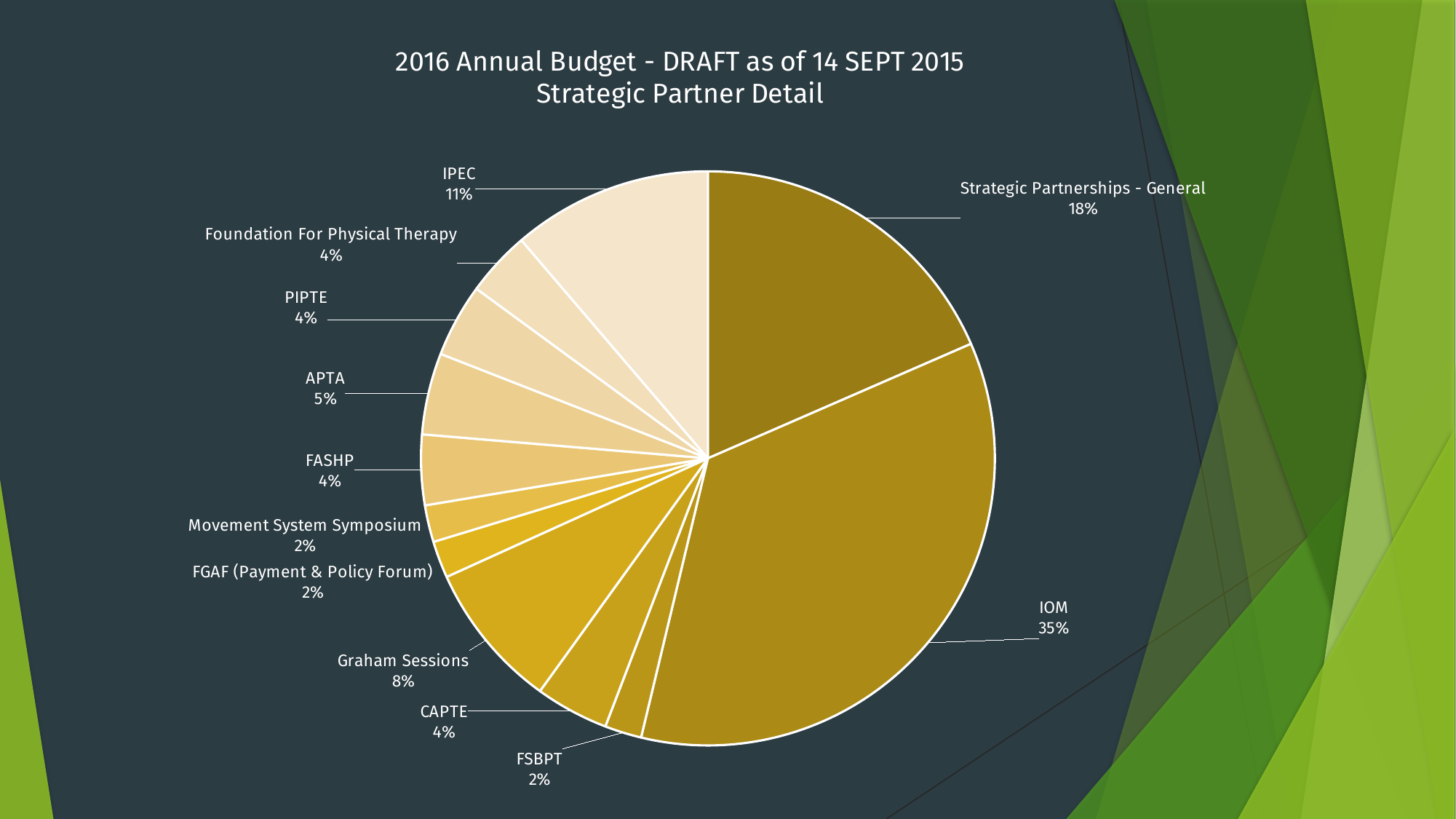

### Chart: 2016 Annual Budget - DRAFT as of 14 SEPT 2015 Strategic Partner Detail

| Category | Activity Expense |
|---|---|
| Strategic Partnerships - General | 10050.0 |
| IOM | 19200.0 |
| FSBPT | 1130.0 |
| CAPTE | 2250.0 |
| Graham Sessions | 4500.0 |
| FGAF (Payment & Policy Forum) | 1130.0 |
| Movement System Symposium | 1130.0 |
| FASHP | 2155.0 |
| APTA | 2500.0 |
| PIPTE | 2250.0 |
| Foundation For Physical Therapy | 2000.0 |
| IPEC | 6130.0 |